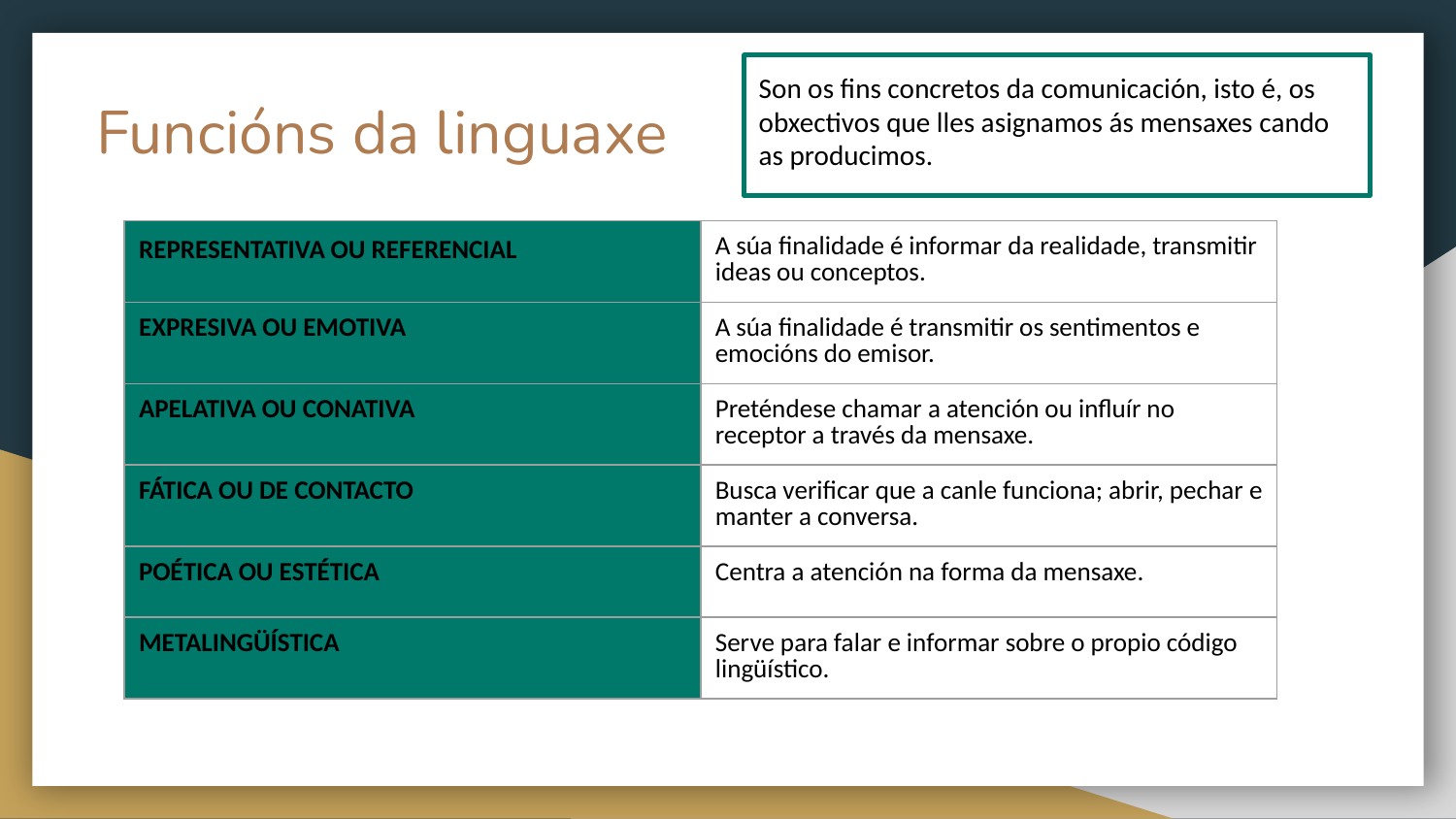

Son os fins concretos da comunicación, isto é, os obxectivos que lles asignamos ás mensaxes cando as producimos.
# Funcións da linguaxe
| REPRESENTATIVA OU REFERENCIAL | A súa finalidade é informar da realidade, transmitir ideas ou conceptos. |
| --- | --- |
| EXPRESIVA OU EMOTIVA | A súa finalidade é transmitir os sentimentos e emocións do emisor. |
| APELATIVA OU CONATIVA | Preténdese chamar a atención ou influír no receptor a través da mensaxe. |
| FÁTICA OU DE CONTACTO | Busca verificar que a canle funciona; abrir, pechar e manter a conversa. |
| POÉTICA OU ESTÉTICA | Centra a atención na forma da mensaxe. |
| METALINGÜÍSTICA | Serve para falar e informar sobre o propio código lingüístico. |